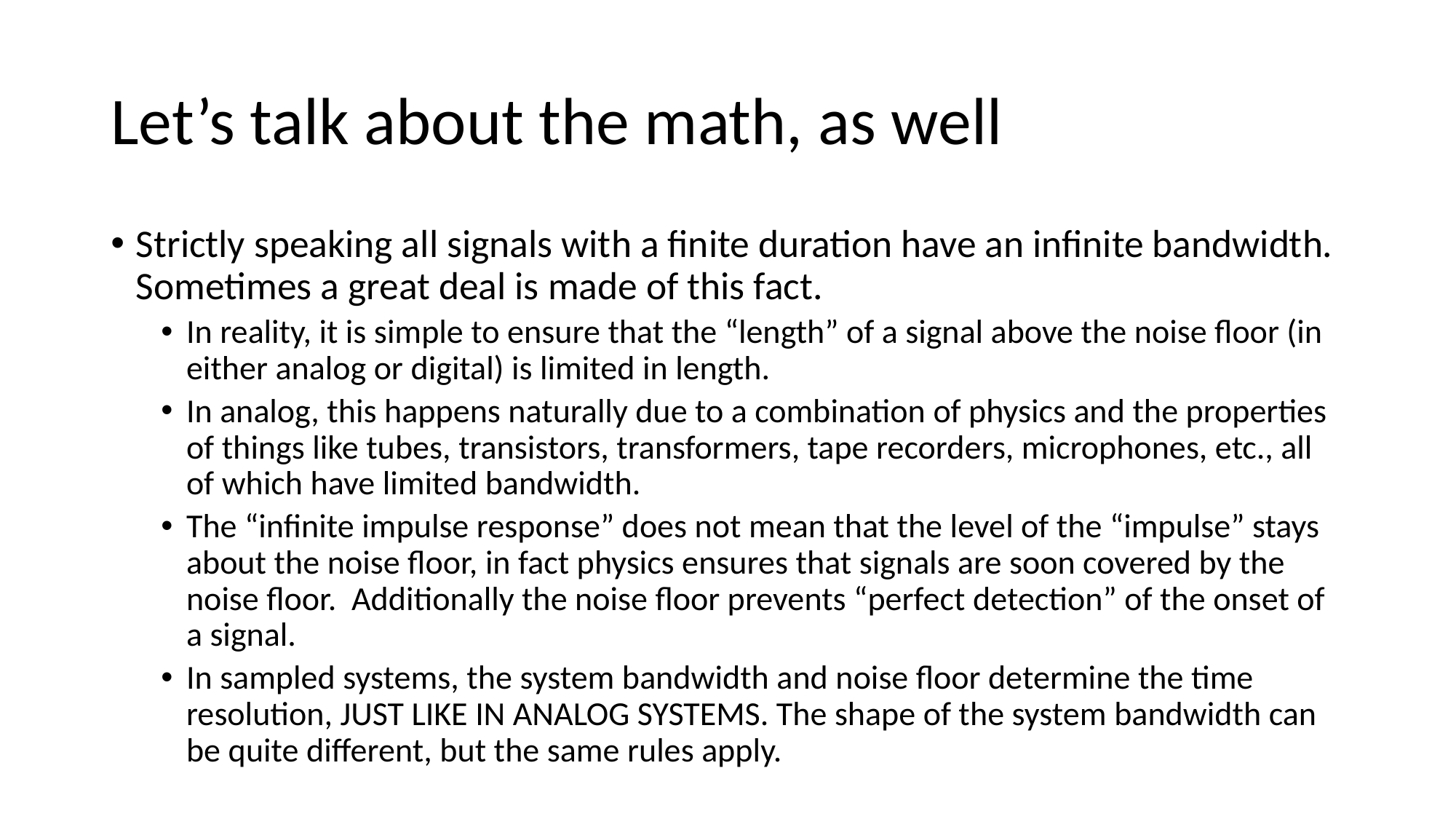

# Let’s talk about the math, as well
Strictly speaking all signals with a finite duration have an infinite bandwidth.  Sometimes a great deal is made of this fact.
In reality, it is simple to ensure that the “length” of a signal above the noise floor (in either analog or digital) is limited in length.
In analog, this happens naturally due to a combination of physics and the properties of things like tubes, transistors, transformers, tape recorders, microphones, etc., all of which have limited bandwidth.
The “infinite impulse response” does not mean that the level of the “impulse” stays about the noise floor, in fact physics ensures that signals are soon covered by the noise floor.  Additionally the noise floor prevents “perfect detection” of the onset of a signal.
In sampled systems, the system bandwidth and noise floor determine the time resolution, JUST LIKE IN ANALOG SYSTEMS. The shape of the system bandwidth can be quite different, but the same rules apply.